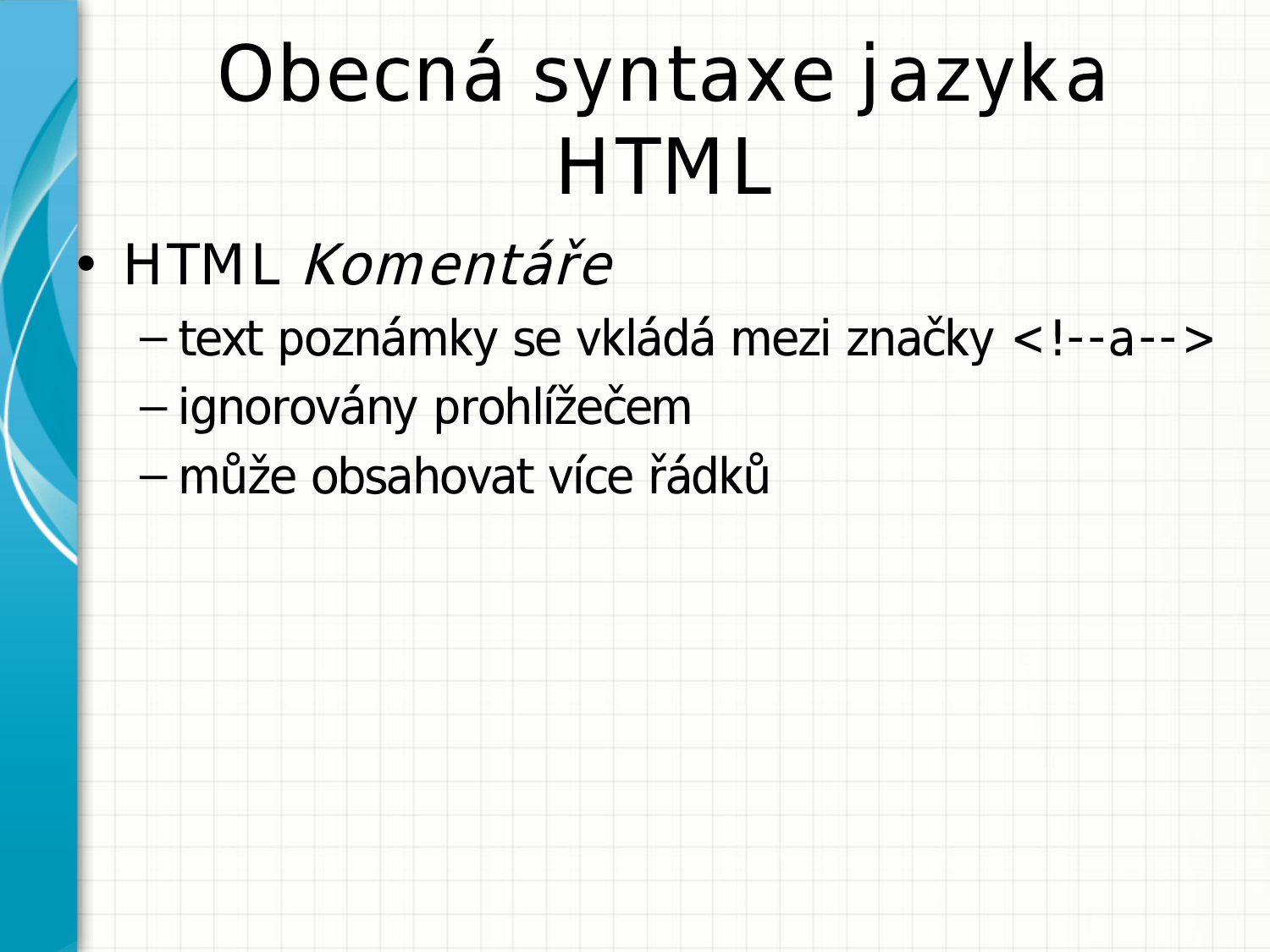

# Obecná syntaxe jazyka HTML
HTML Komentáře
text poznámky se vkládá mezi značky <!--a-->
ignorovány prohlížečem
může obsahovat více řádků